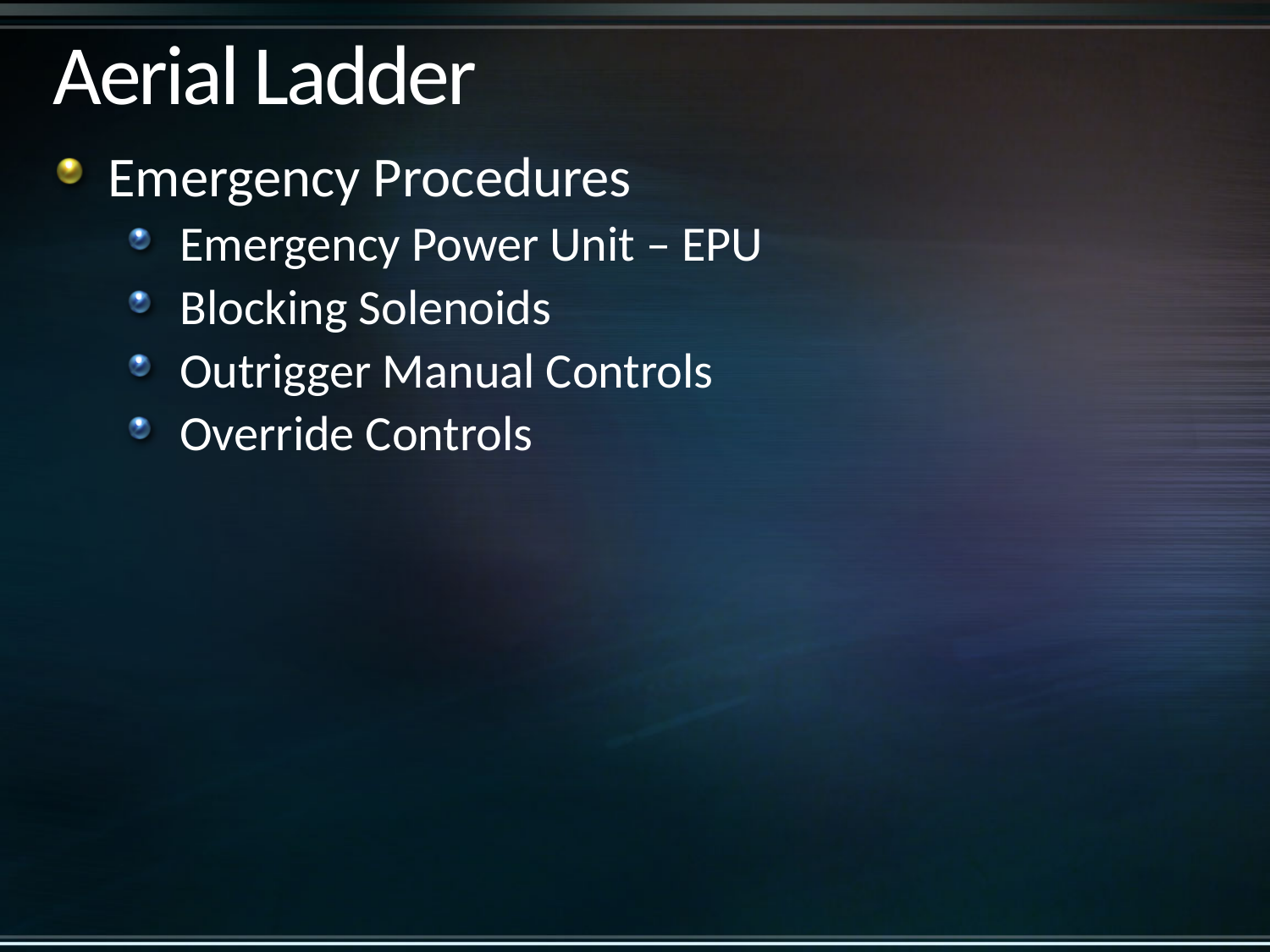

# Aerial Ladder
Emergency Procedures
Emergency Power Unit – EPU
Blocking Solenoids
Outrigger Manual Controls
Override Controls